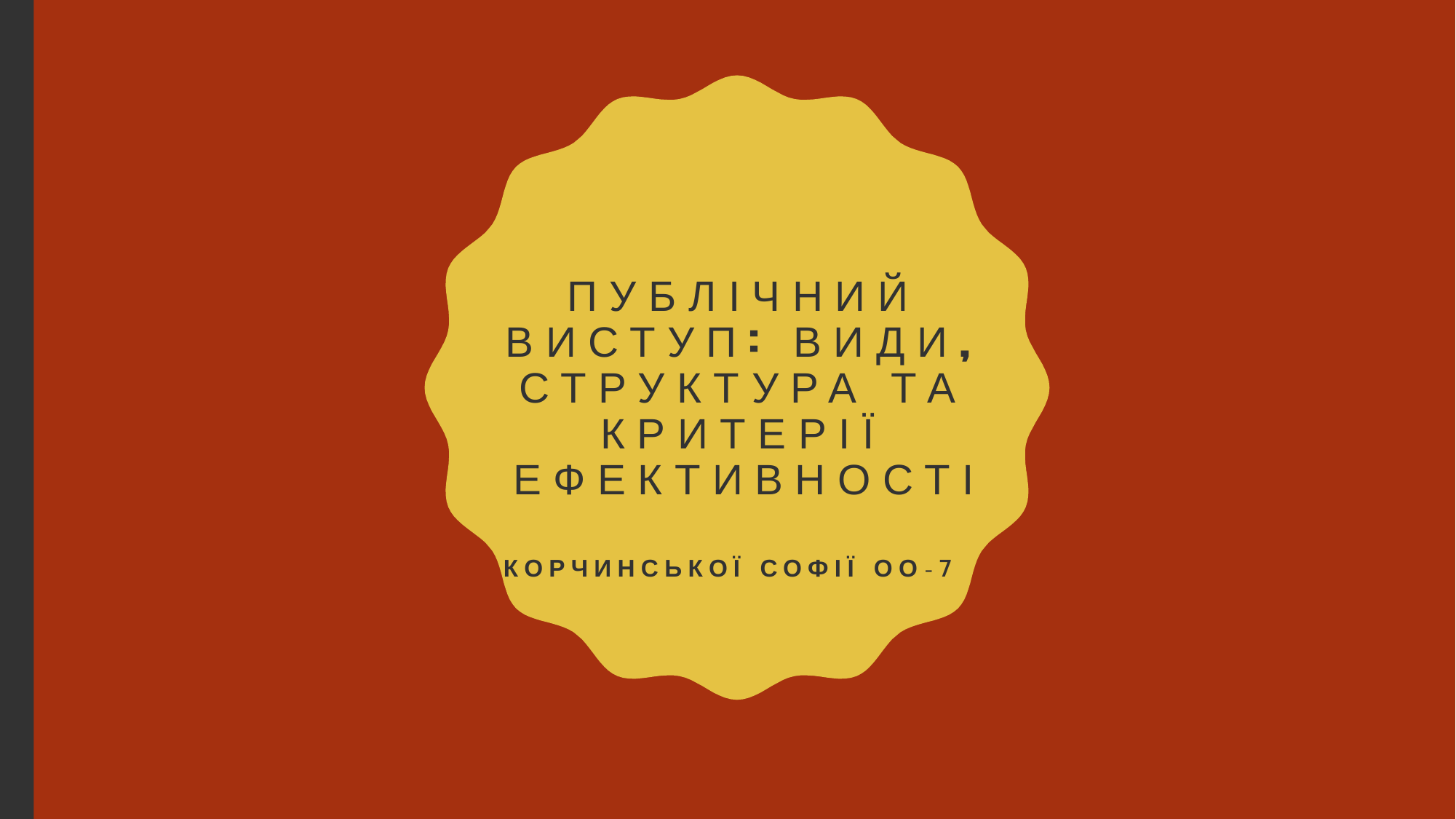

# Публічний виступ: види, структура та критерії ефективності
Корчинської Софії ОО-7